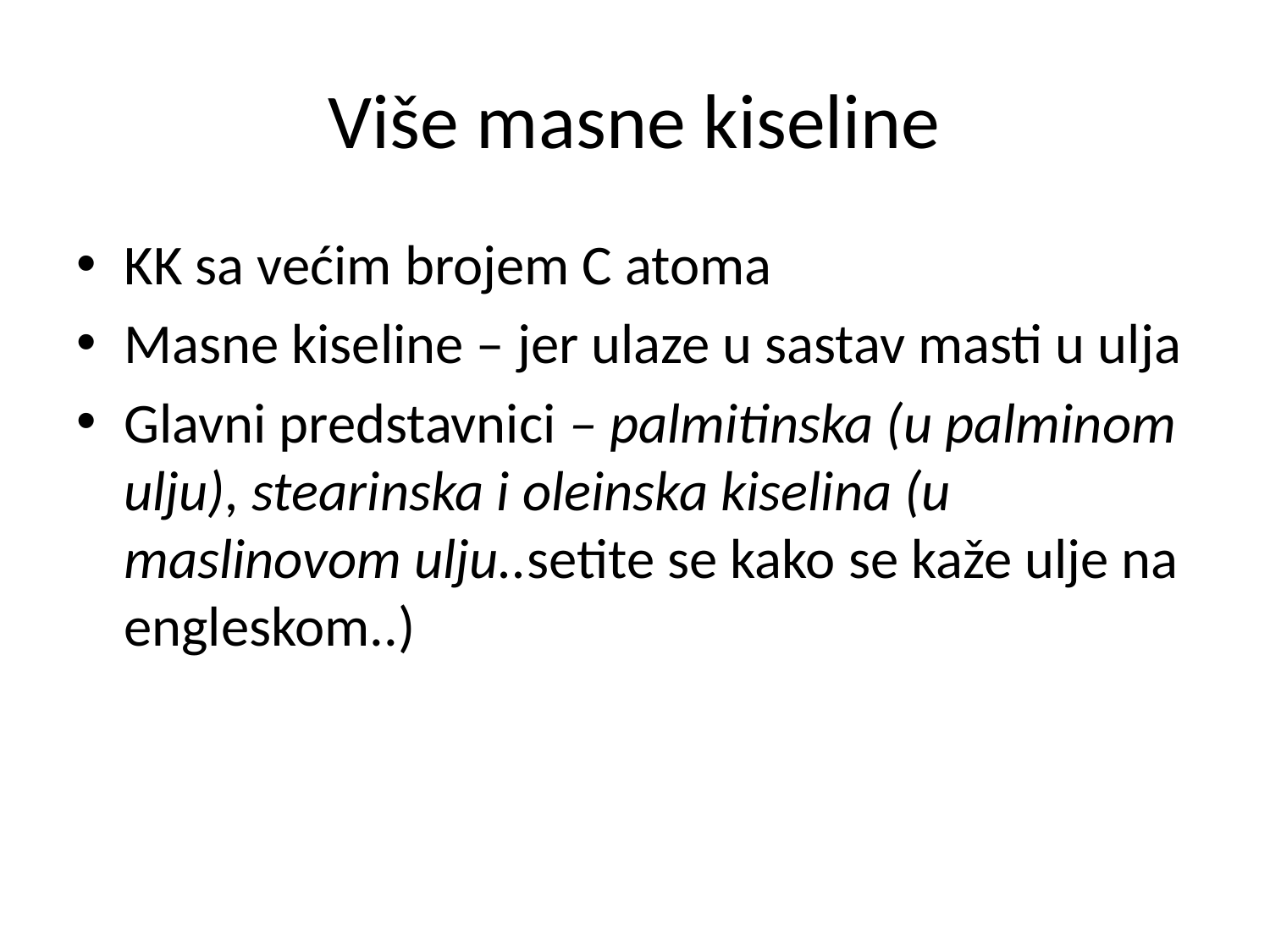

# Više masne kiseline
KK sa većim brojem C atoma
Masne kiseline – jer ulaze u sastav masti u ulja
Glavni predstavnici – palmitinska (u palminom ulju), stearinska i oleinska kiselina (u maslinovom ulju..setite se kako se kaže ulje na engleskom..)